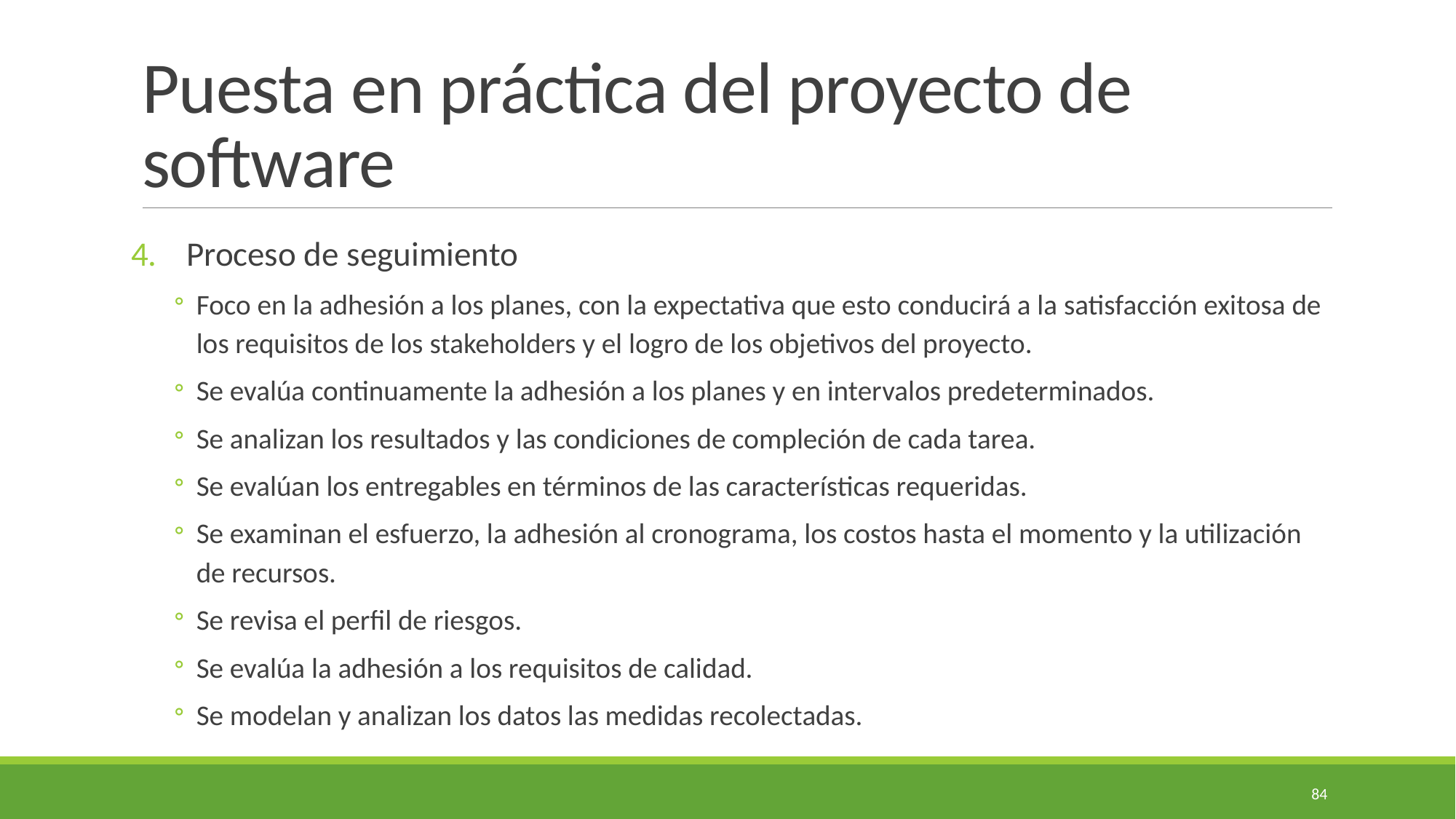

# Puesta en práctica del proyecto de software
Proceso de seguimiento
Foco en la adhesión a los planes, con la expectativa que esto conducirá a la satisfacción exitosa de los requisitos de los stakeholders y el logro de los objetivos del proyecto.
Se evalúa continuamente la adhesión a los planes y en intervalos predeterminados.
Se analizan los resultados y las condiciones de compleción de cada tarea.
Se evalúan los entregables en términos de las características requeridas.
Se examinan el esfuerzo, la adhesión al cronograma, los costos hasta el momento y la utilización de recursos.
Se revisa el perfil de riesgos.
Se evalúa la adhesión a los requisitos de calidad.
Se modelan y analizan los datos las medidas recolectadas.

84